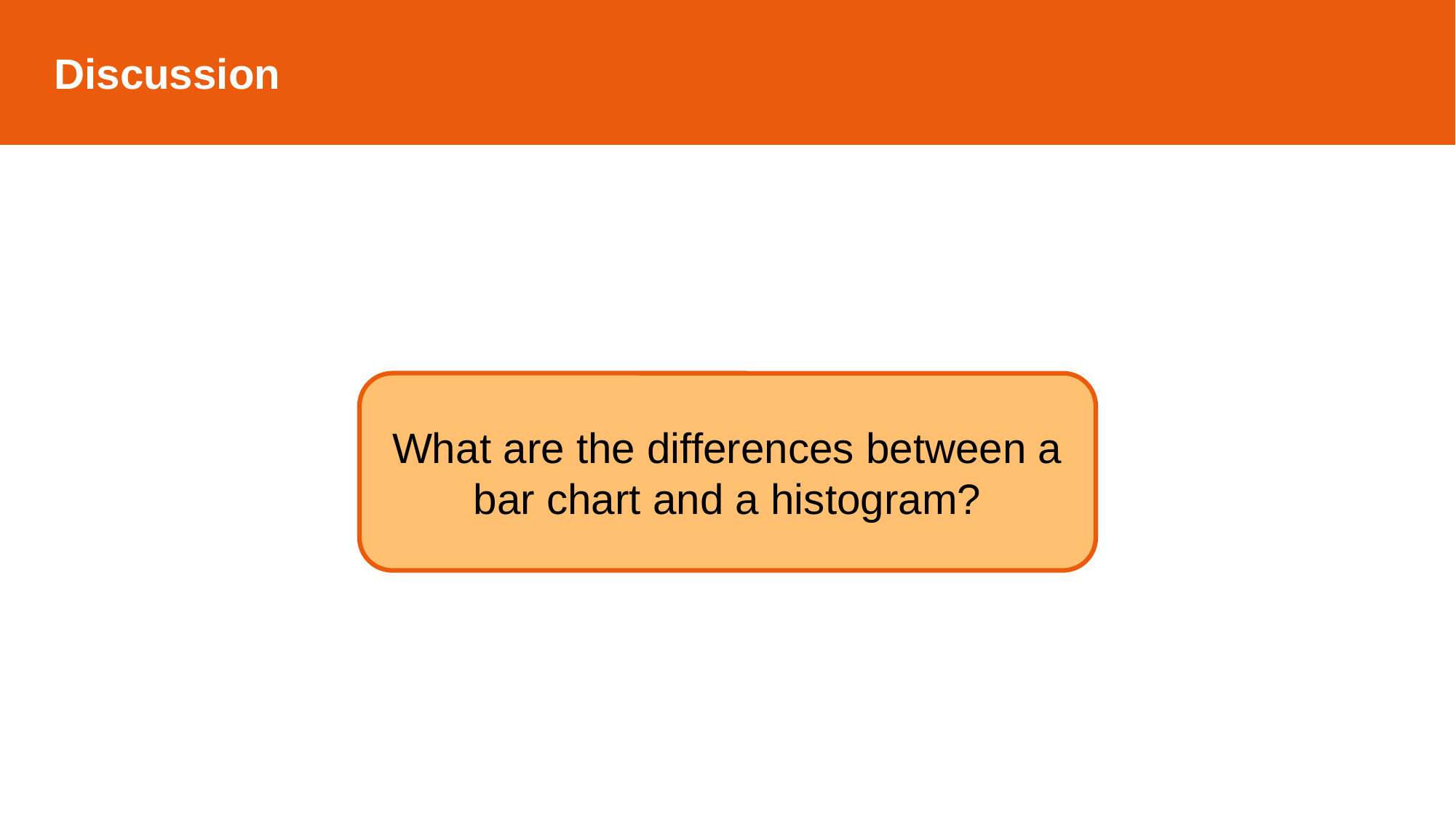

Discussion
What are the differences between a bar chart and a histogram?